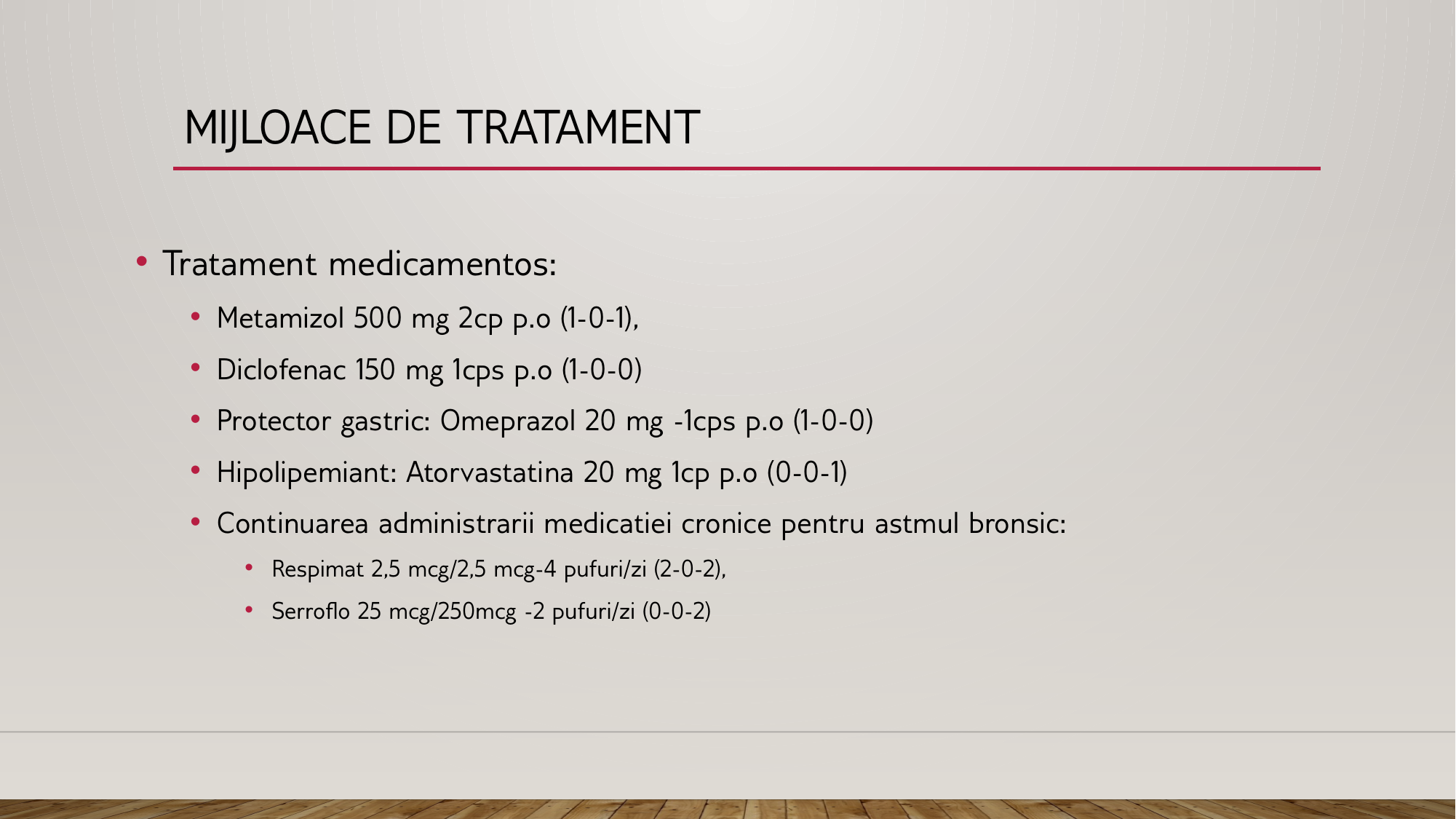

# Mijloace de tratament
Tratament medicamentos:
Metamizol 500 mg 2cp p.o (1-0-1),
Diclofenac 150 mg 1cps p.o (1-0-0)
Protector gastric: Omeprazol 20 mg -1cps p.o (1-0-0)
Hipolipemiant: Atorvastatina 20 mg 1cp p.o (0-0-1)
Continuarea administrarii medicatiei cronice pentru astmul bronsic:
Respimat 2,5 mcg/2,5 mcg-4 pufuri/zi (2-0-2),
Serroflo 25 mcg/250mcg -2 pufuri/zi (0-0-2)